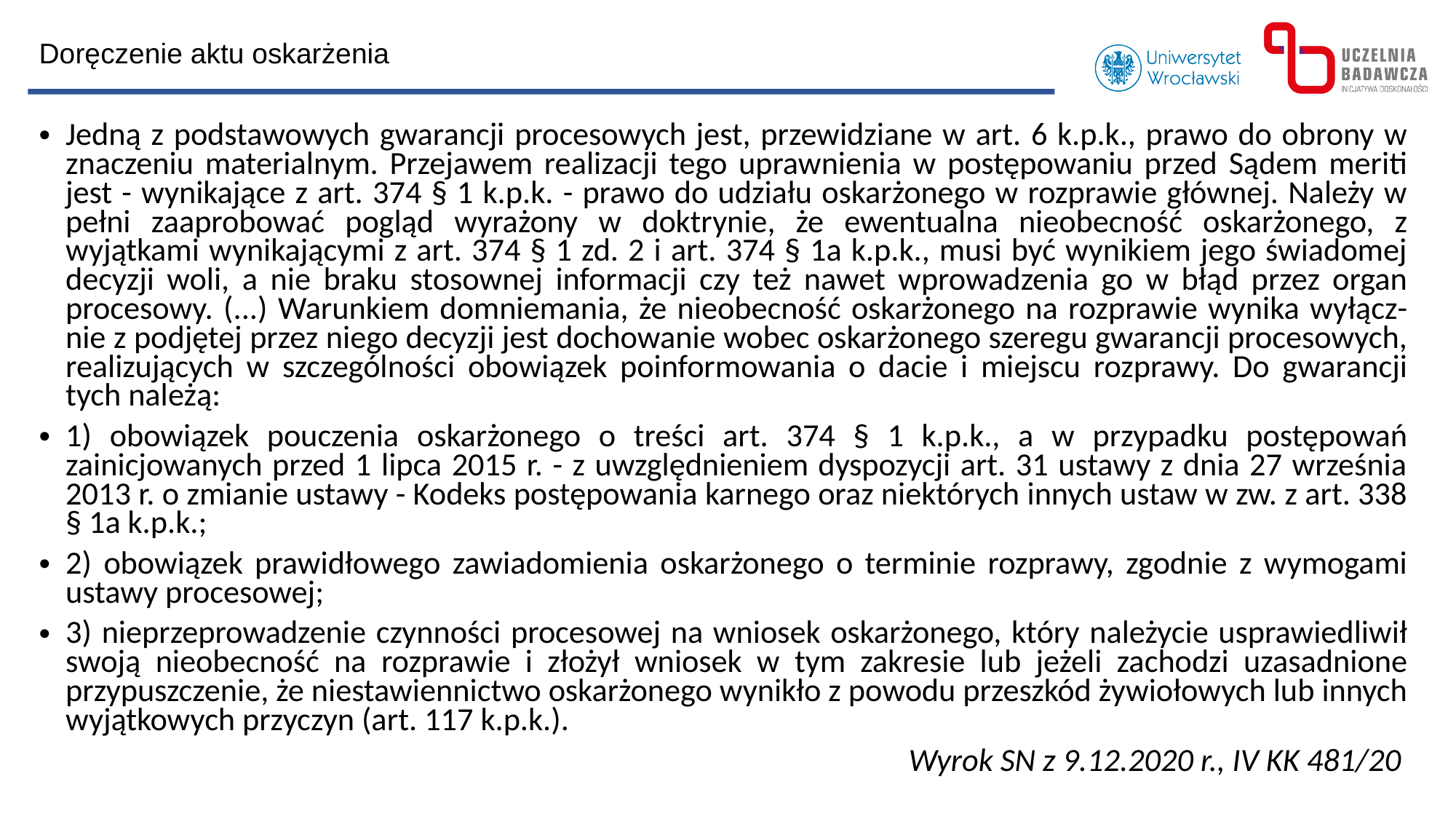

Doręczenie aktu oskarżenia
Jedną z podstawowych gwarancji procesowych jest, przewidziane w art. 6 k.p.k., prawo do obrony w znaczeniu materialnym. Przejawem realizacji tego uprawnienia w postępowaniu przed Sądem meriti jest - wynikające z art. 374 § 1 k.p.k. - prawo do udziału oskarżonego w rozprawie głównej. Należy w pełni zaaprobować pogląd wyrażony w doktrynie, że ewentualna nieobecność oskarżonego, z wyjątkami wynikającymi z art. 374 § 1 zd. 2 i art. 374 § 1a k.p.k., musi być wynikiem jego świadomej decyzji woli, a nie braku stosownej informacji czy też nawet wprowadzenia go w błąd przez organ procesowy. (...) Warunkiem domniemania, że nieobecność oskarżonego na rozprawie wynika wyłącz-nie z podjętej przez niego decyzji jest dochowanie wobec oskarżonego szeregu gwarancji procesowych, realizujących w szczególności obowiązek poinformowania o dacie i miejscu rozprawy. Do gwarancji tych należą:
1) obowiązek pouczenia oskarżonego o treści art. 374 § 1 k.p.k., a w przypadku postępowań zainicjowanych przed 1 lipca 2015 r. - z uwzględnieniem dyspozycji art. 31 ustawy z dnia 27 września 2013 r. o zmianie ustawy - Kodeks postępowania karnego oraz niektórych innych ustaw w zw. z art. 338 § 1a k.p.k.;
2) obowiązek prawidłowego zawiadomienia oskarżonego o terminie rozprawy, zgodnie z wymogami ustawy procesowej;
3) nieprzeprowadzenie czynności procesowej na wniosek oskarżonego, który należycie usprawiedliwił swoją nieobecność na rozprawie i złożył wniosek w tym zakresie lub jeżeli zachodzi uzasadnione przypuszczenie, że niestawiennictwo oskarżonego wynikło z powodu przeszkód żywiołowych lub innych wyjątkowych przyczyn (art. 117 k.p.k.).
Wyrok SN z 9.12.2020 r., IV KK 481/20